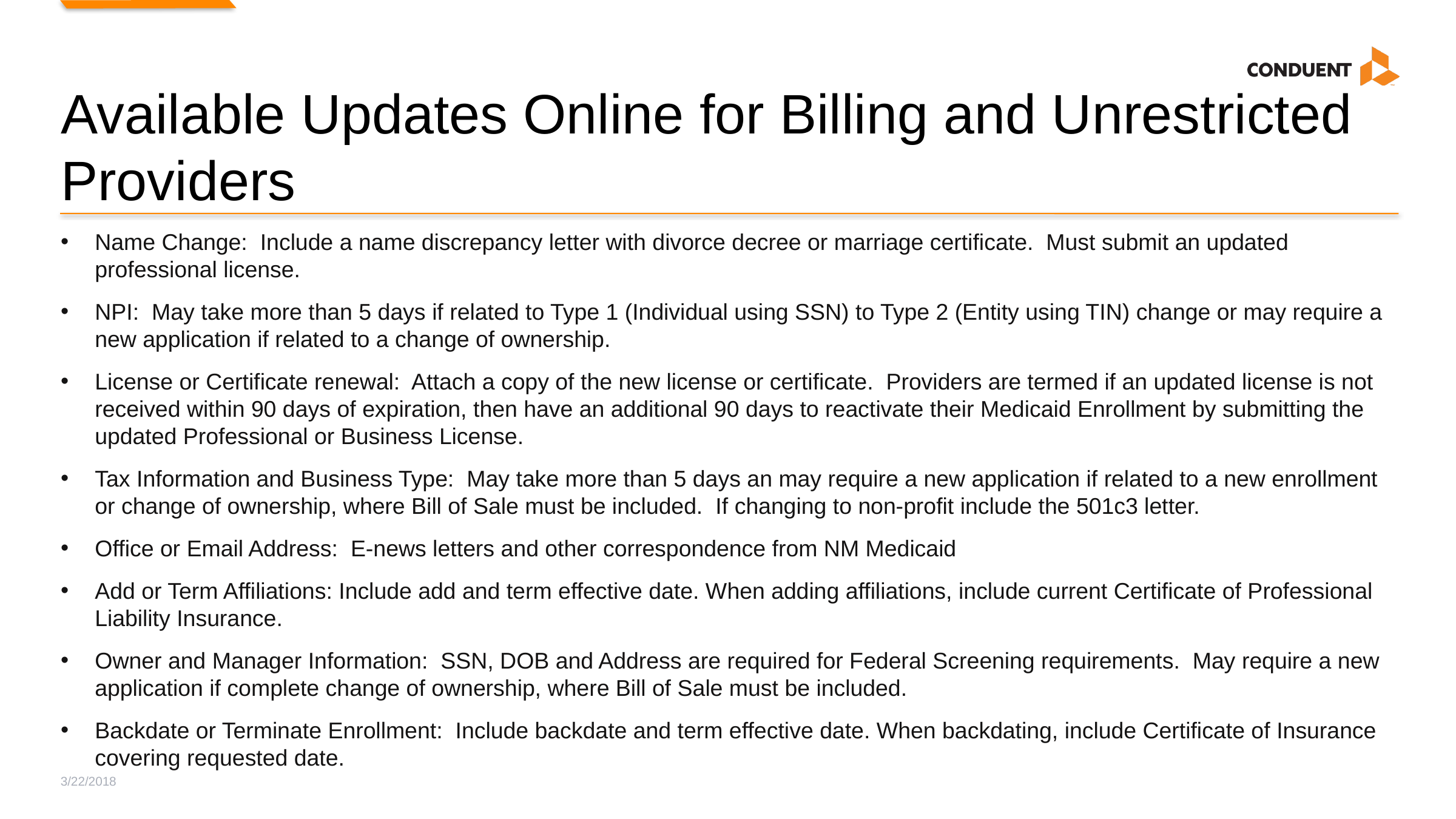

# Available Updates Online for Billing and Unrestricted Providers
Name Change:  Include a name discrepancy letter with divorce decree or marriage certificate.  Must submit an updated professional license.
NPI:  May take more than 5 days if related to Type 1 (Individual using SSN) to Type 2 (Entity using TIN) change or may require a new application if related to a change of ownership.
License or Certificate renewal:  Attach a copy of the new license or certificate.  Providers are termed if an updated license is not received within 90 days of expiration, then have an additional 90 days to reactivate their Medicaid Enrollment by submitting the updated Professional or Business License.
Tax Information and Business Type:  May take more than 5 days an may require a new application if related to a new enrollment or change of ownership, where Bill of Sale must be included.  If changing to non-profit include the 501c3 letter.
Office or Email Address:  E-news letters and other correspondence from NM Medicaid
Add or Term Affiliations: Include add and term effective date. When adding affiliations, include current Certificate of Professional Liability Insurance.
Owner and Manager Information:  SSN, DOB and Address are required for Federal Screening requirements.  May require a new application if complete change of ownership, where Bill of Sale must be included.
Backdate or Terminate Enrollment:  Include backdate and term effective date. When backdating, include Certificate of Insurance covering requested date.

3/22/2018